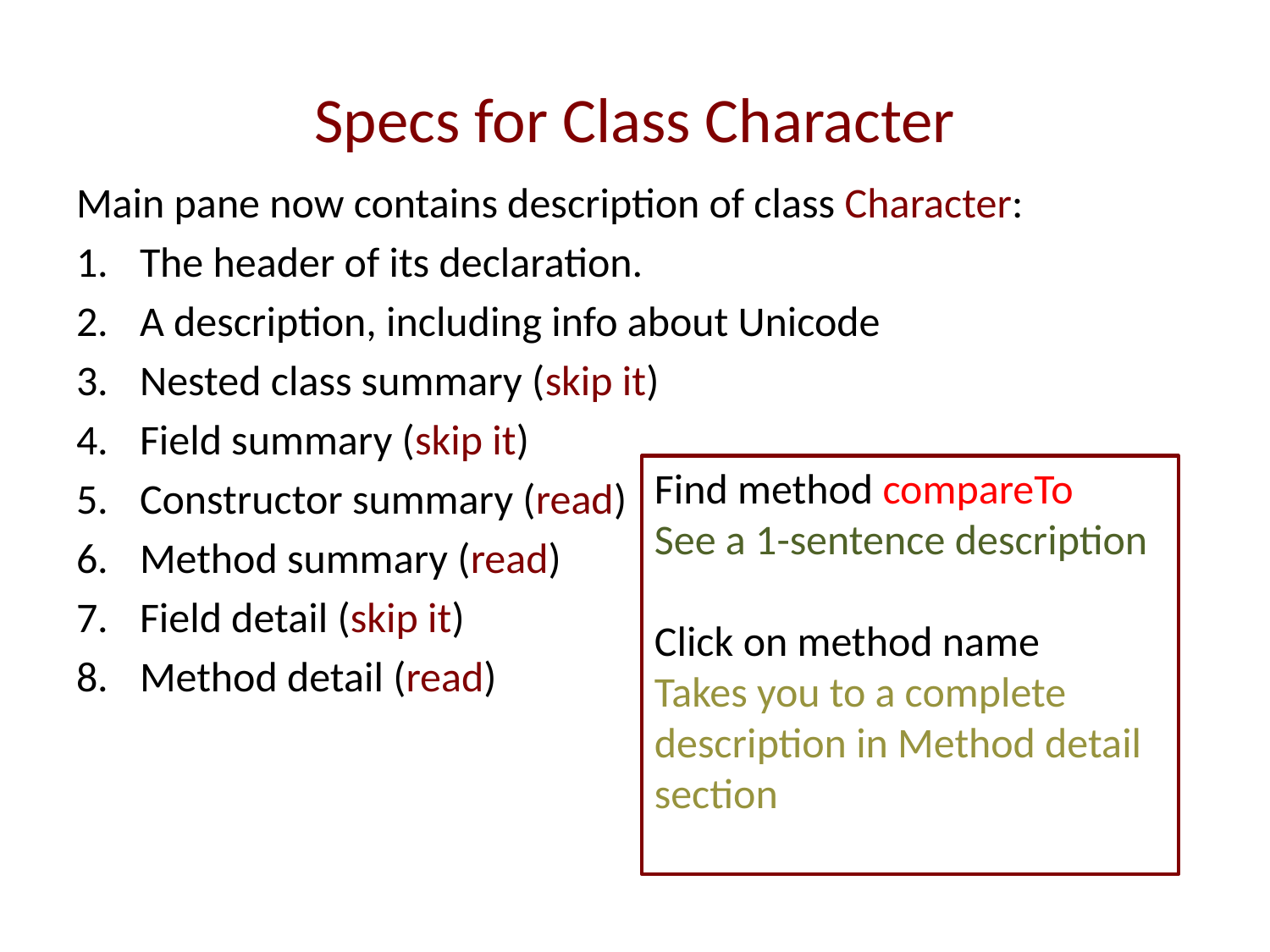

# Specs for Class Character
Main pane now contains description of class Character:
The header of its declaration.
A description, including info about Unicode
Nested class summary (skip it)
Field summary (skip it)
Constructor summary (read)
Method summary (read)
Field detail (skip it)
Method detail (read)

Find method compareTo
See a 1-sentence description

Click on method name
Takes you to a complete description in Method detail
section